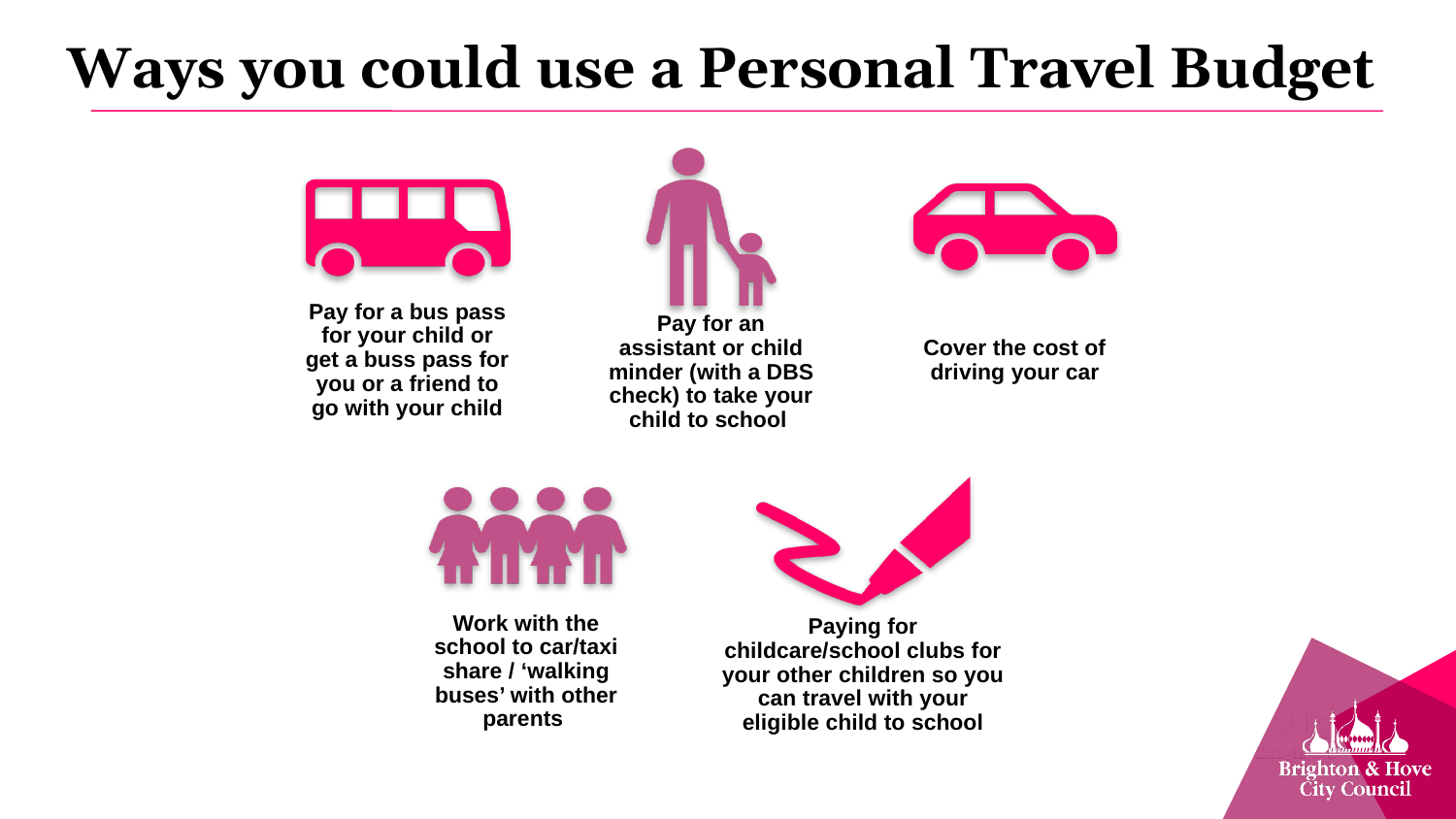

Ways you could use a Personal Travel Budget
Pay for a bus pass for your child or get a buss pass for you or a friend to go with your child
Pay for an assistant or child minder (with a DBS check) to take your child to school
Cover the cost of driving your car
Work with the school to car/taxi share / ‘walking buses’ with other parents
Paying for childcare/school clubs for your other children so you can travel with your eligible child to school